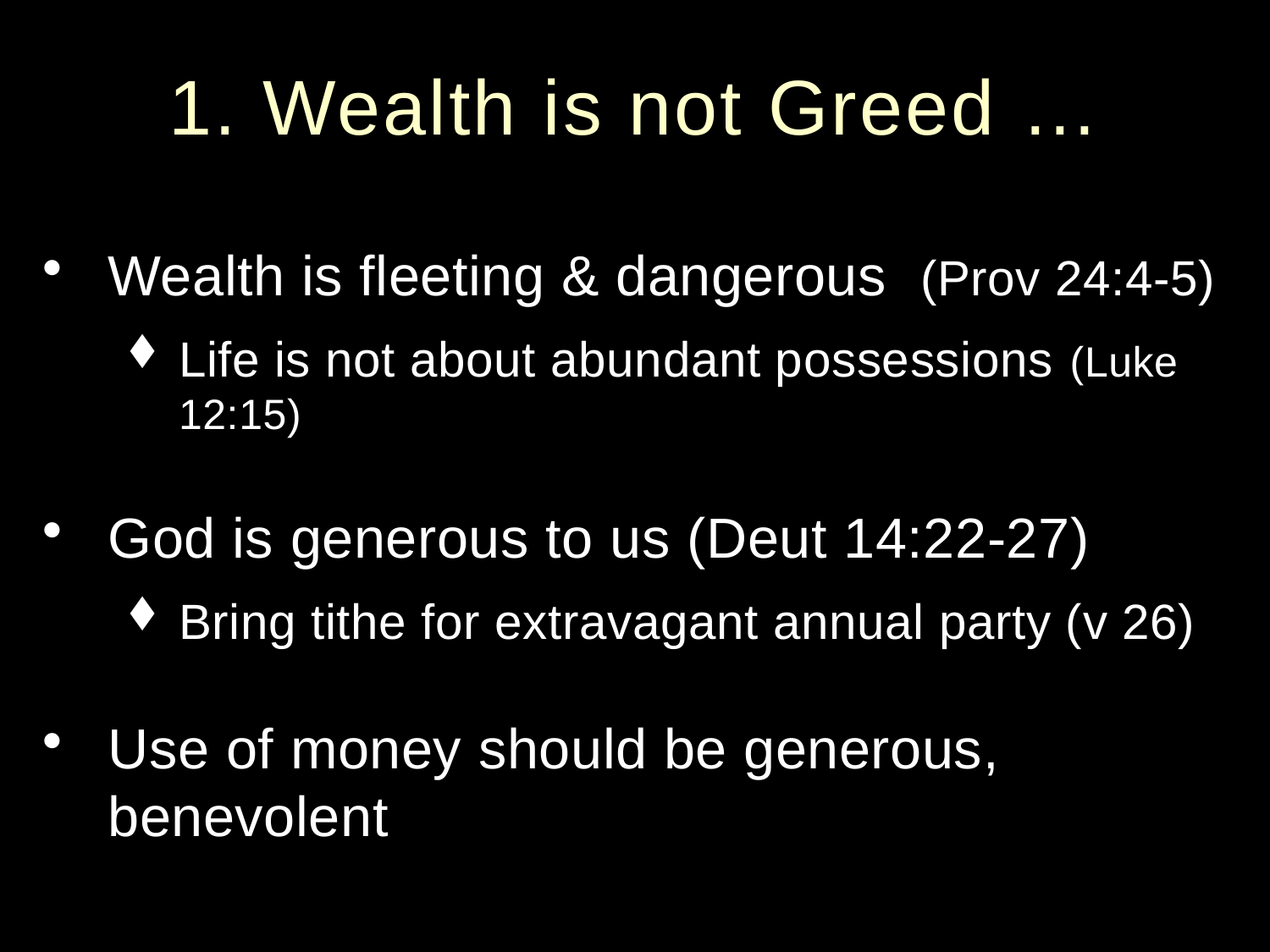

# 1. Wealth is not Greed …
Wealth is fleeting & dangerous  (Prov 24:4-5)
Life is not about abundant possessions (Luke 12:15)
God is generous to us (Deut 14:22-27)
Bring tithe for extravagant annual party (v 26)
Use of money should be generous, benevolent